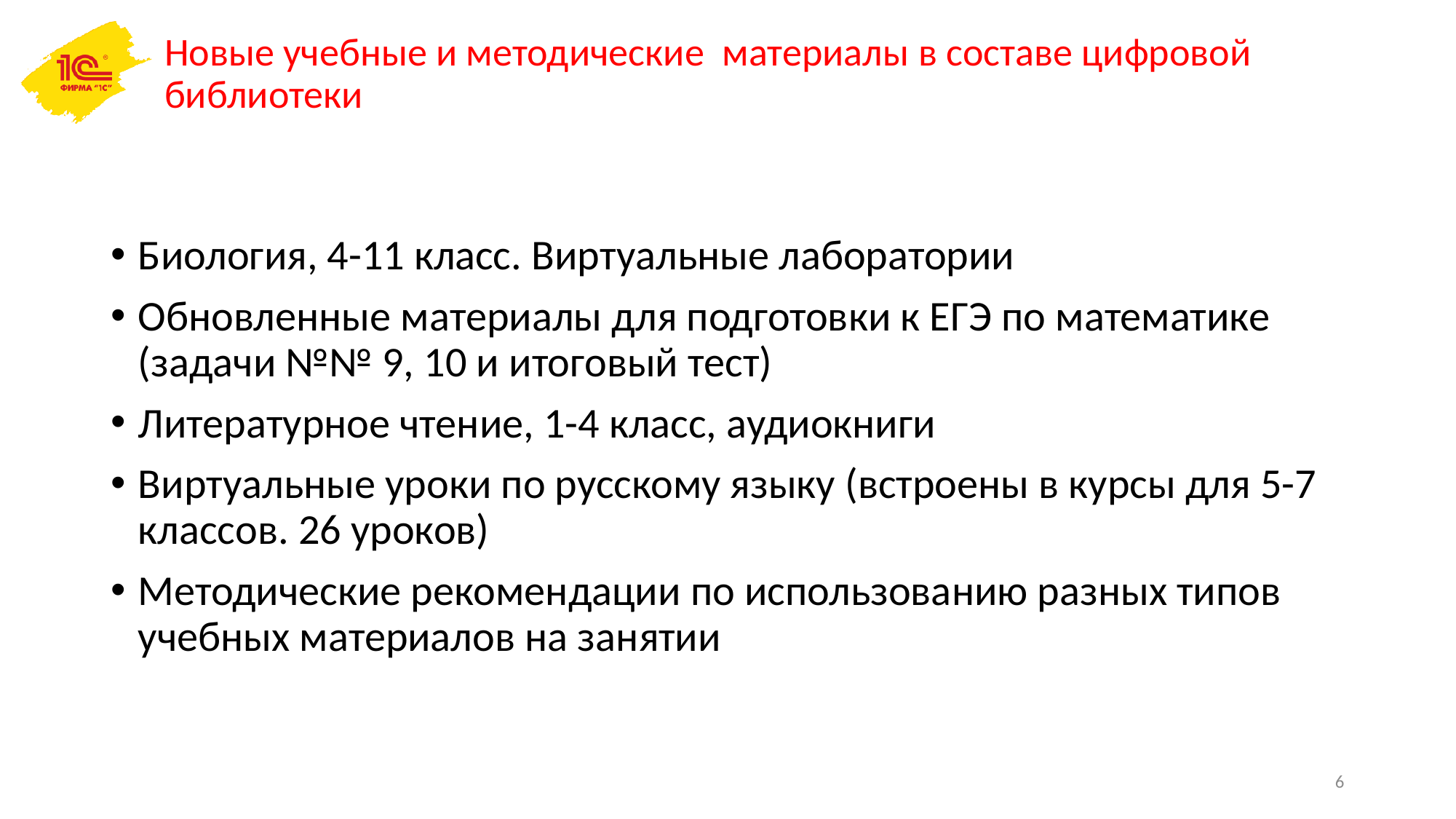

# Новые учебные и методические  материалы в составе цифровой библиотеки

Биология, 4-11 класс. Виртуальные лаборатории
Обновленные материалы для подготовки к ЕГЭ по математике (задачи №№ 9, 10 и итоговый тест)
Литературное чтение, 1-4 класс, аудиокниги
Виртуальные уроки по русскому языку (встроены в курсы для 5-7 классов. 26 уроков)
Методические рекомендации по использованию разных типов учебных материалов на занятии
6